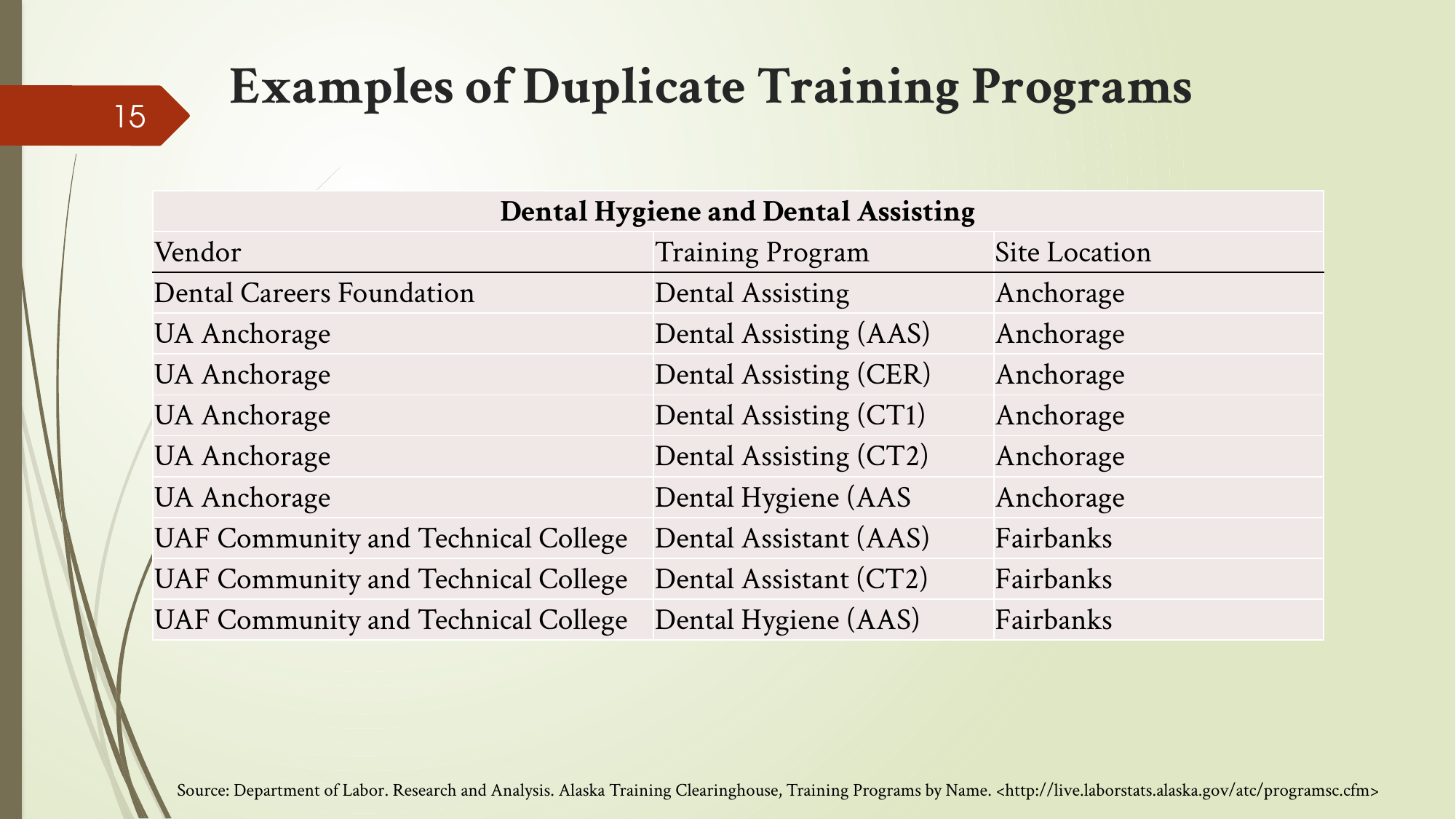

# Examples of Duplicate Training Programs
15
| Dental Hygiene and Dental Assisting |  |  |
| --- | --- | --- |
| Vendor | Training Program | Site Location |
| Dental Careers Foundation | Dental Assisting | Anchorage |
| UA Anchorage | Dental Assisting (AAS) | Anchorage |
| UA Anchorage | Dental Assisting (CER) | Anchorage |
| UA Anchorage | Dental Assisting (CT1) | Anchorage |
| UA Anchorage | Dental Assisting (CT2) | Anchorage |
| UA Anchorage | Dental Hygiene (AAS | Anchorage |
| UAF Community and Technical College | Dental Assistant (AAS) | Fairbanks |
| UAF Community and Technical College | Dental Assistant (CT2) | Fairbanks |
| UAF Community and Technical College | Dental Hygiene (AAS) | Fairbanks |
Source: Department of Labor. Research and Analysis. Alaska Training Clearinghouse, Training Programs by Name. <http://live.laborstats.alaska.gov/atc/programsc.cfm>